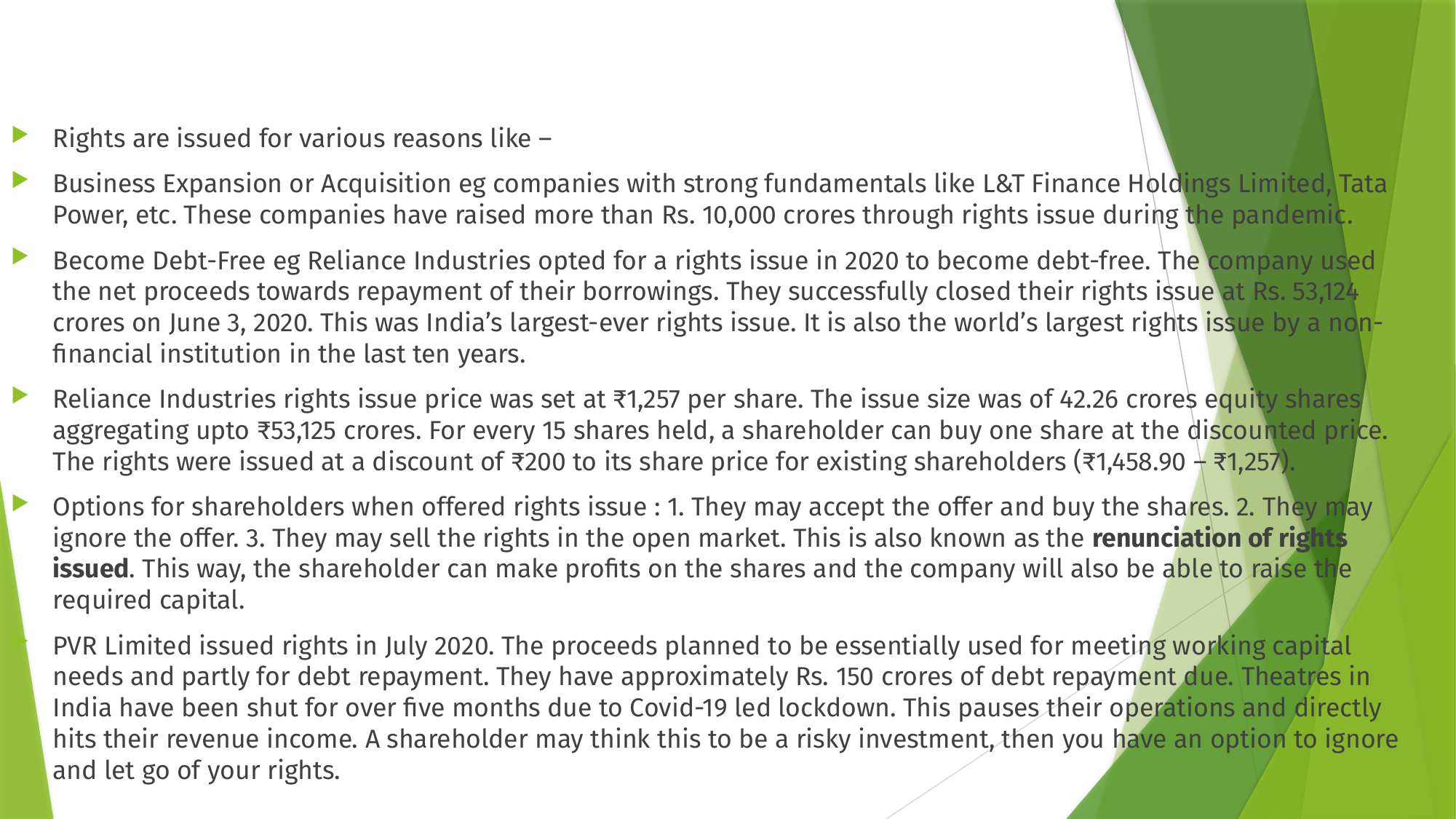

#
Rights are issued for various reasons like –
Business Expansion or Acquisition eg companies with strong fundamentals like L&T Finance Holdings Limited, Tata Power, etc. These companies have raised more than Rs. 10,000 crores through rights issue during the pandemic.
Become Debt-Free eg Reliance Industries opted for a rights issue in 2020 to become debt-free. The company used the net proceeds towards repayment of their borrowings. They successfully closed their rights issue at Rs. 53,124 crores on June 3, 2020. This was India’s largest-ever rights issue. It is also the world’s largest rights issue by a non-financial institution in the last ten years.
Reliance Industries rights issue price was set at ₹1,257 per share. The issue size was of 42.26 crores equity shares aggregating upto ₹53,125 crores. For every 15 shares held, a shareholder can buy one share at the discounted price. The rights were issued at a discount of ₹200 to its share price for existing shareholders (₹1,458.90 – ₹1,257).
Options for shareholders when offered rights issue : 1. They may accept the offer and buy the shares. 2. They may ignore the offer. 3. They may sell the rights in the open market. This is also known as the renunciation of rights issued. This way, the shareholder can make profits on the shares and the company will also be able to raise the required capital.
PVR Limited issued rights in July 2020. The proceeds planned to be essentially used for meeting working capital needs and partly for debt repayment. They have approximately Rs. 150 crores of debt repayment due. Theatres in India have been shut for over five months due to Covid-19 led lockdown. This pauses their operations and directly hits their revenue income. A shareholder may think this to be a risky investment, then you have an option to ignore and let go of your rights.